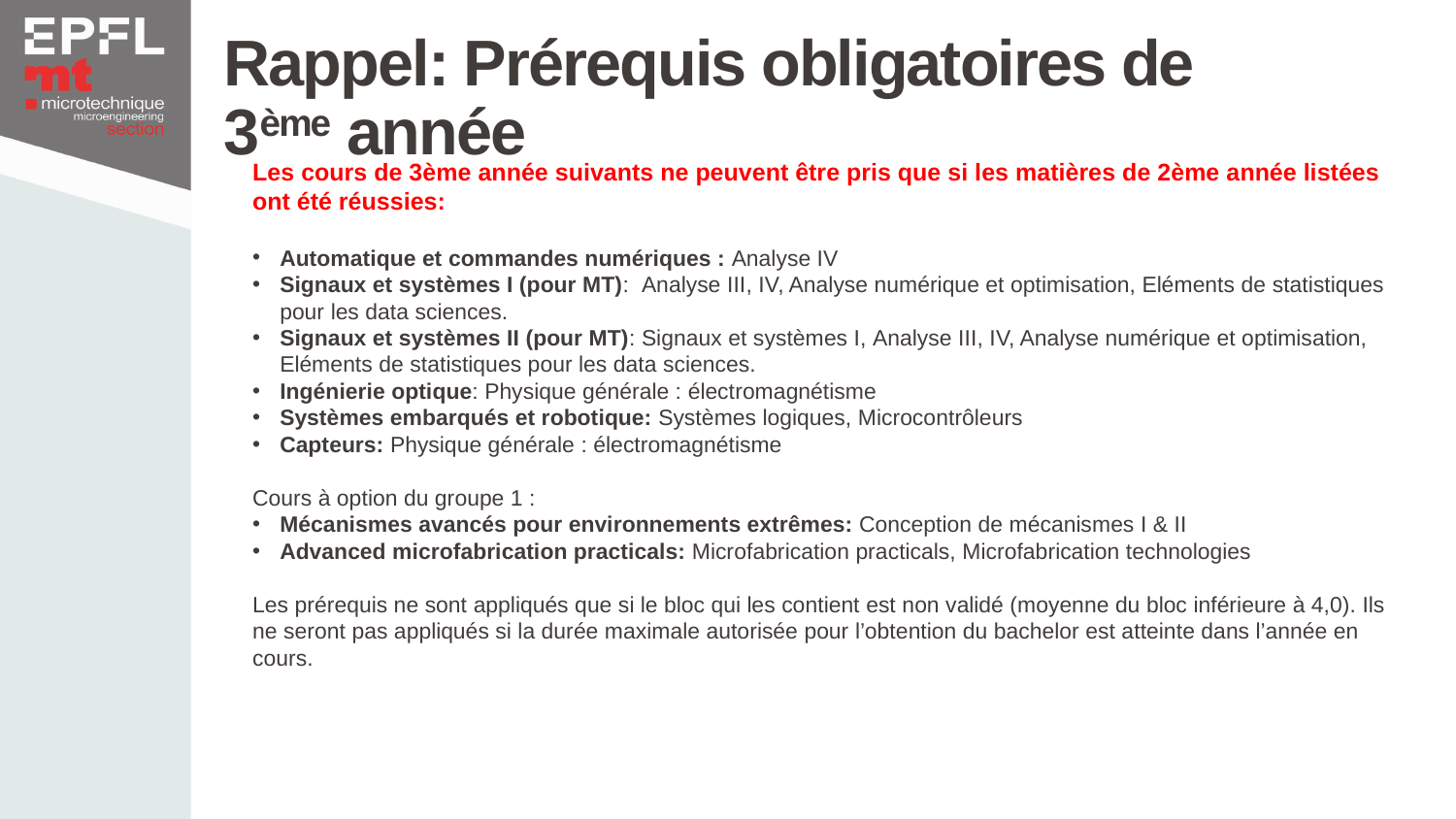

Rappel: Prérequis obligatoires de 3ème année
Les cours de 3ème année suivants ne peuvent être pris que si les matières de 2ème année listées ont été réussies:

Automatique et commandes numériques : Analyse IV
Signaux et systèmes I (pour MT):  Analyse III, IV, Analyse numérique et optimisation, Eléments de statistiques pour les data sciences.
Signaux et systèmes II (pour MT): Signaux et systèmes I, Analyse III, IV, Analyse numérique et optimisation, Eléments de statistiques pour les data sciences.
Ingénierie optique: Physique générale : électromagnétisme
Systèmes embarqués et robotique: Systèmes logiques, Microcontrôleurs
Capteurs: Physique générale : électromagnétisme

Cours à option du groupe 1 :
Mécanismes avancés pour environnements extrêmes: Conception de mécanismes I & II
Advanced microfabrication practicals: Microfabrication practicals, Microfabrication technologies

Les prérequis ne sont appliqués que si le bloc qui les contient est non validé (moyenne du bloc inférieure à 4,0). Ils ne seront pas appliqués si la durée maximale autorisée pour l’obtention du bachelor est atteinte dans l’année en cours.